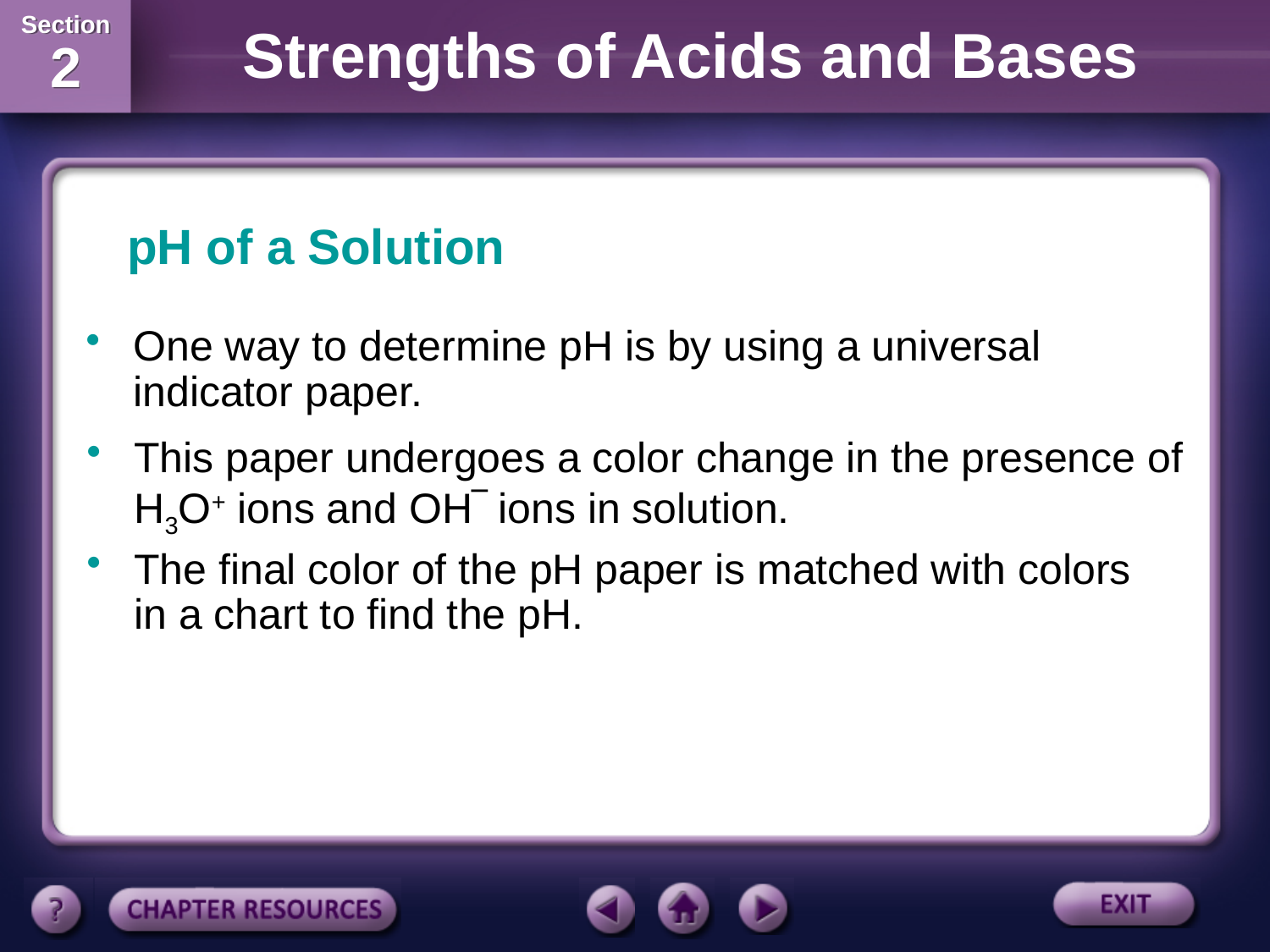

pH of a Solution
One way to determine pH is by using a universal indicator paper.
This paper undergoes a color change in the presence of H3O+ ions and OH‾ ions in solution.
The final color of the pH paper is matched with colors in a chart to find the pH.